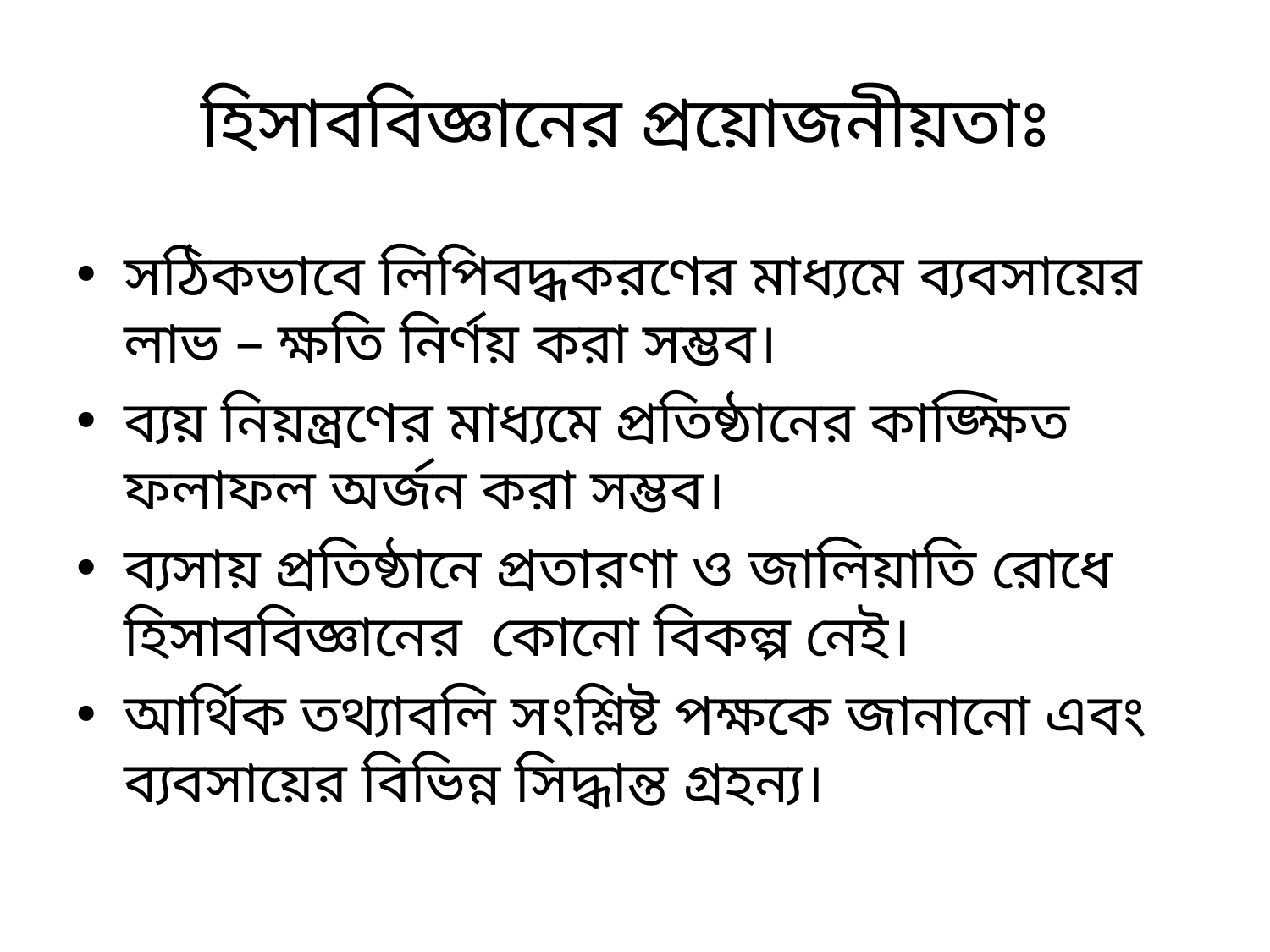

# হিসাববিজ্ঞানের প্রয়োজনীয়তাঃ
সঠিকভাবে লিপিবদ্ধকরণের মাধ্যমে ব্যবসায়ের লাভ – ক্ষতি নির্ণয় করা সম্ভব।
ব্যয় নিয়ন্ত্রণের মাধ্যমে প্রতিষ্ঠানের কাঙ্ক্ষিত ফলাফল অর্জন করা সম্ভব।
ব্যসায় প্রতিষ্ঠানে প্রতারণা ও জালিয়াতি রোধে হিসাববিজ্ঞানের  কোনো বিকল্প নেই।
আর্থিক তথ্যাবলি সংশ্লিষ্ট পক্ষকে জানানো এবং ব্যবসায়ের বিভিন্ন সিদ্ধান্ত গ্রহন্য।